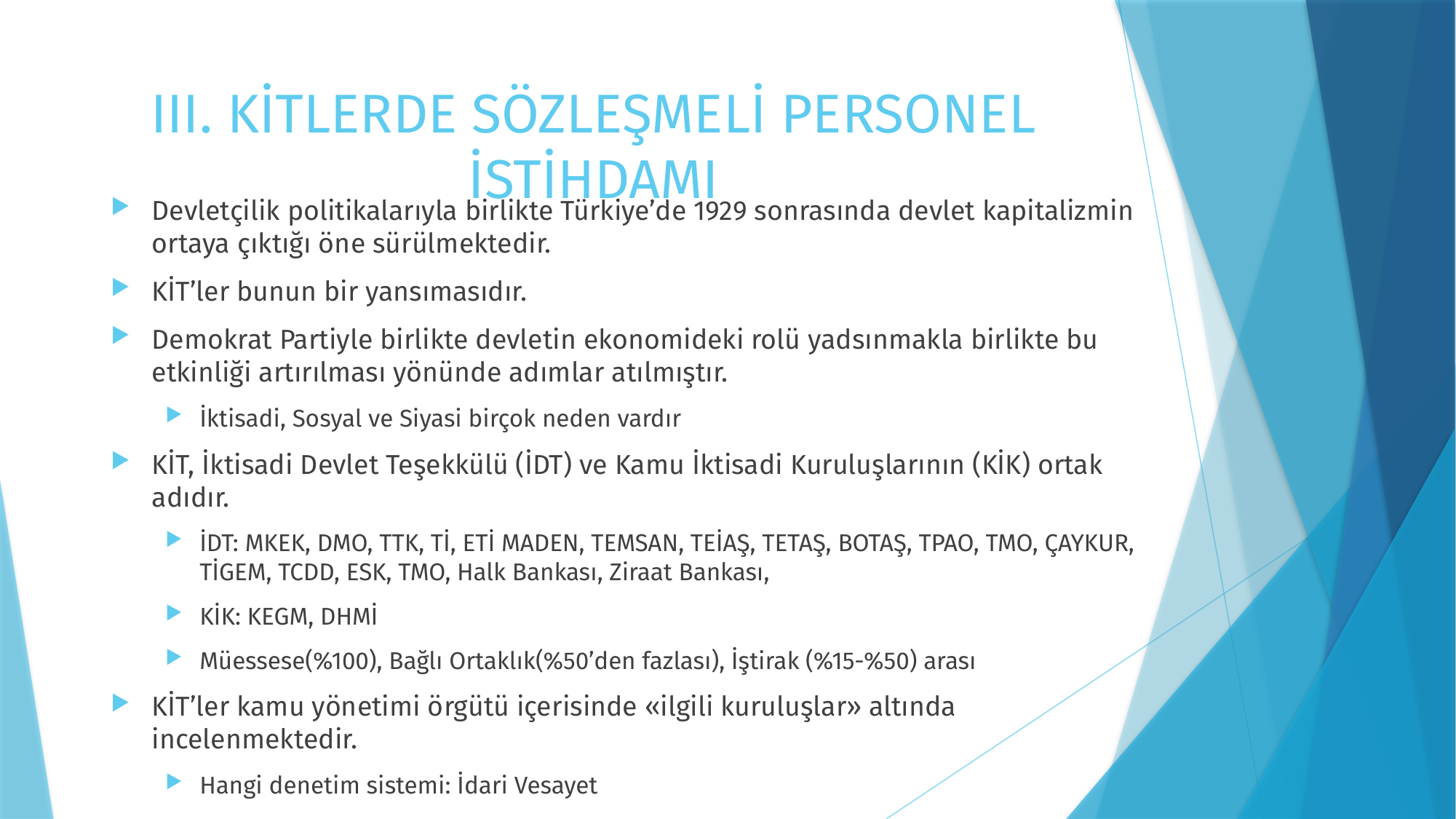

# III. KİTLERDE SÖZLEŞMELİ PERSONEL İSTİHDAMI
Devletçilik politikalarıyla birlikte Türkiye’de 1929 sonrasında devlet kapitalizmin ortaya çıktığı öne sürülmektedir.
KİT’ler bunun bir yansımasıdır.
Demokrat Partiyle birlikte devletin ekonomideki rolü yadsınmakla birlikte bu etkinliği artırılması yönünde adımlar atılmıştır.
İktisadi, Sosyal ve Siyasi birçok neden vardır
KİT, İktisadi Devlet Teşekkülü (İDT) ve Kamu İktisadi Kuruluşlarının (KİK) ortak adıdır.
İDT: MKEK, DMO, TTK, Tİ, ETİ MADEN, TEMSAN, TEİAŞ, TETAŞ, BOTAŞ, TPAO, TMO, ÇAYKUR, TİGEM, TCDD, ESK, TMO, Halk Bankası, Ziraat Bankası,
KİK: KEGM, DHMİ
Müessese(%100), Bağlı Ortaklık(%50’den fazlası), İştirak (%15-%50) arası
KİT’ler kamu yönetimi örgütü içerisinde «ilgili kuruluşlar» altında incelenmektedir.
Hangi denetim sistemi: İdari Vesayet